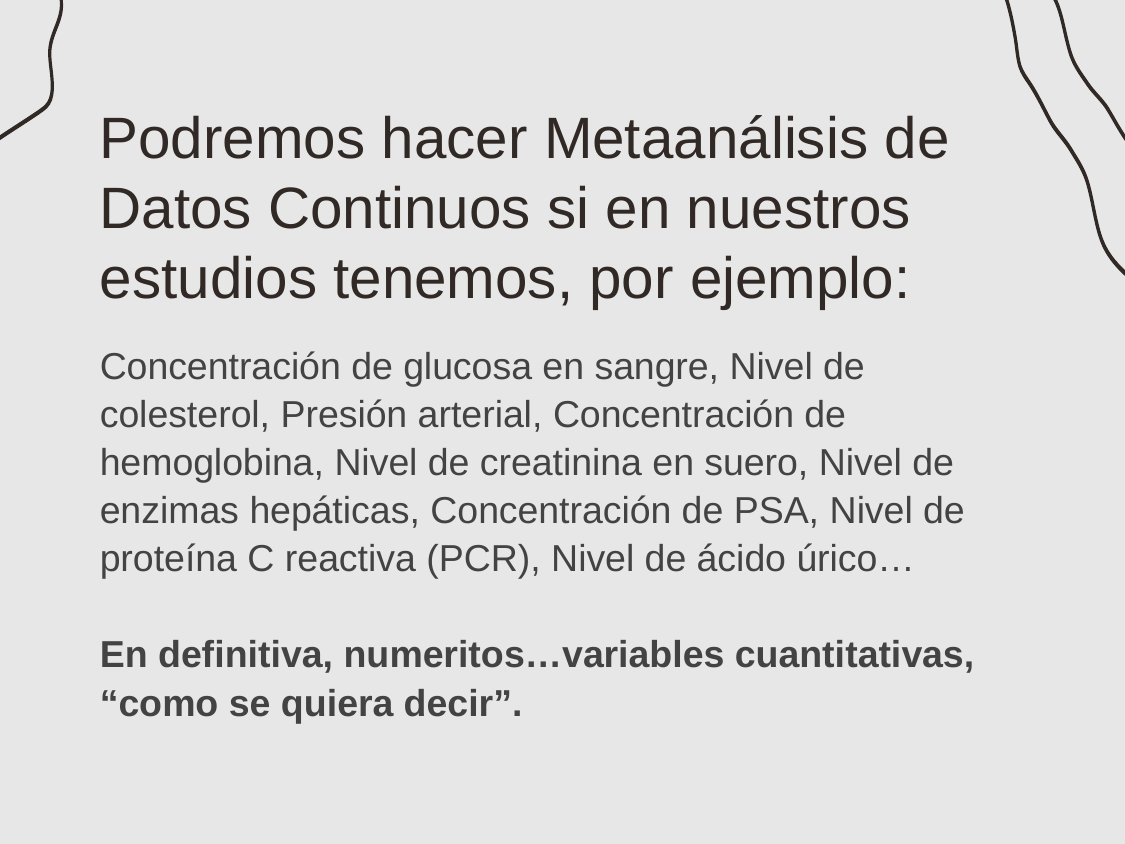

# Podremos hacer Metaanálisis de Datos Continuos si en nuestros estudios tenemos, por ejemplo:

Concentración de glucosa en sangre, Nivel de colesterol, Presión arterial, Concentración de hemoglobina, Nivel de creatinina en suero, Nivel de enzimas hepáticas, Concentración de PSA, Nivel de proteína C reactiva (PCR), Nivel de ácido úrico…

En definitiva, numeritos…variables cuantitativas, “como se quiera decir”.